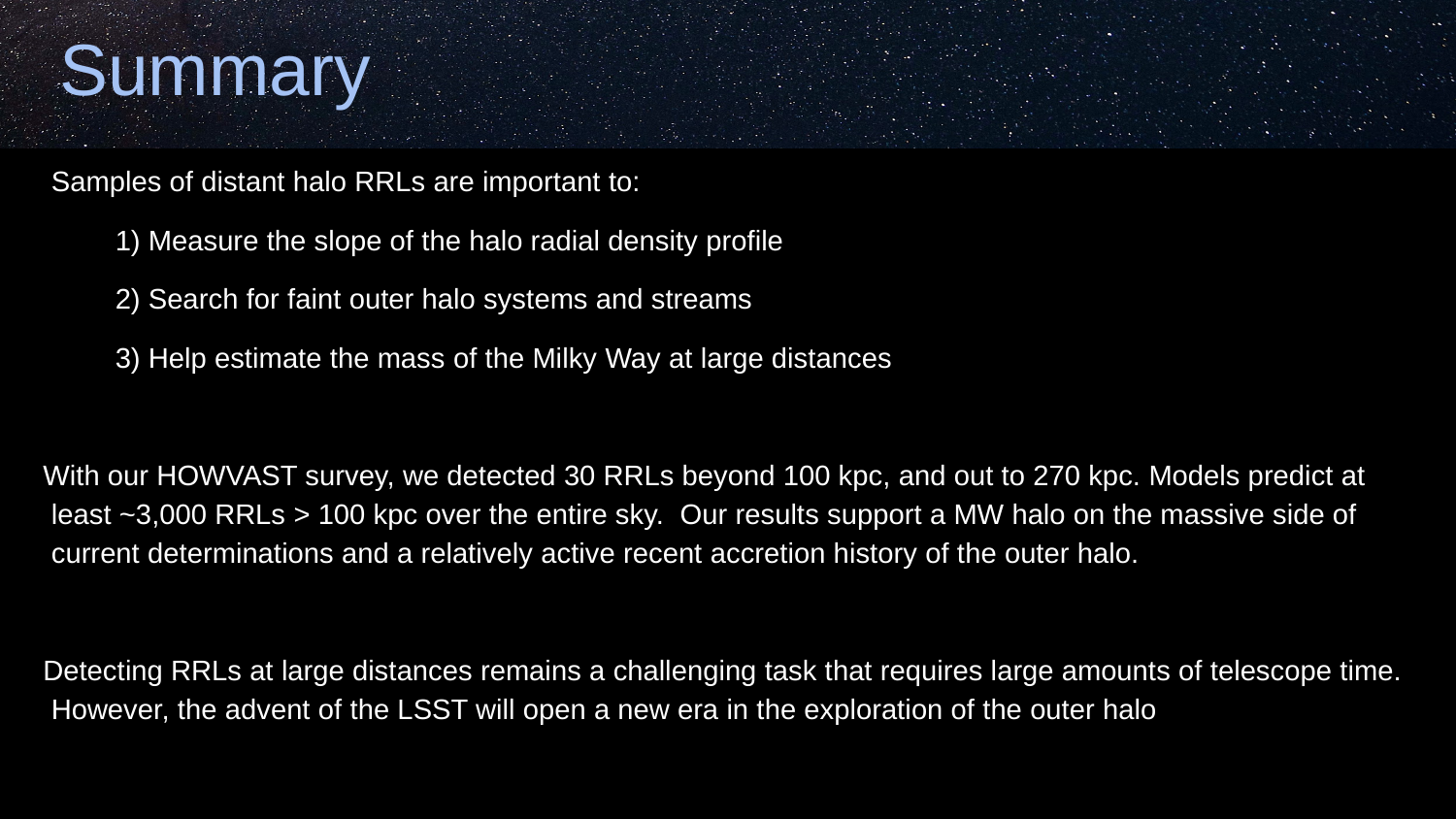

Summary
# Samples of distant halo RRLs are important to:
           1) Measure the slope of the halo radial density profile
           2) Search for faint outer halo systems and streams
           3) Help estimate the mass of the Milky Way at large distances

  With our HOWVAST survey, we detected 30 RRLs beyond 100 kpc, and out to 270 kpc. Models predict at least ~3,000 RRLs > 100 kpc over the entire sky.  Our results support a MW halo on the massive side of current determinations and a relatively active recent accretion history of the outer halo.

  Detecting RRLs at large distances remains a challenging task that requires large amounts of telescope time. However, the advent of the LSST will open a new era in the exploration of the outer halo